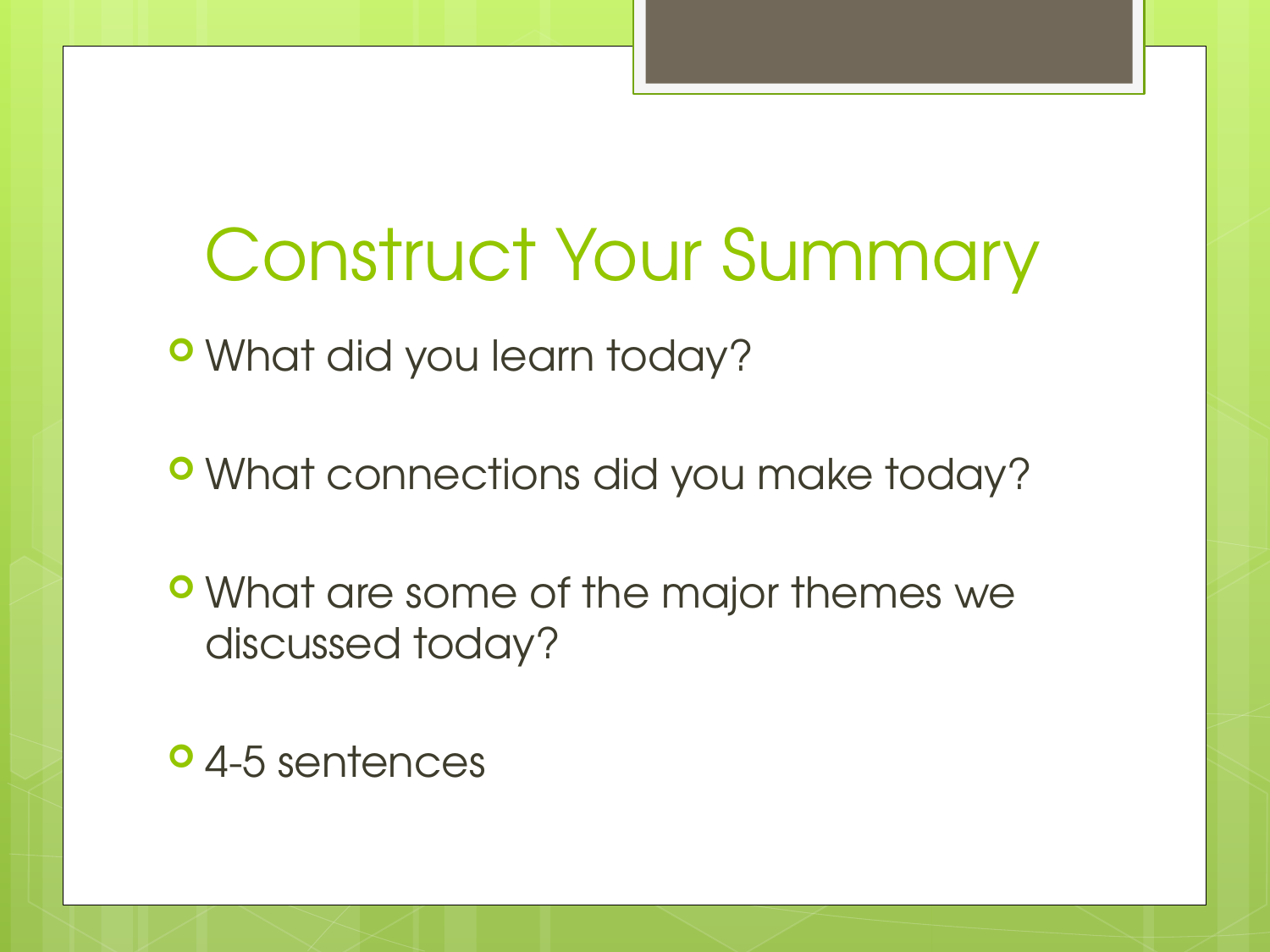

# Construct Your Summary
What did you learn today?

What connections did you make today?

What are some of the major themes we discussed today?

4-5 sentences